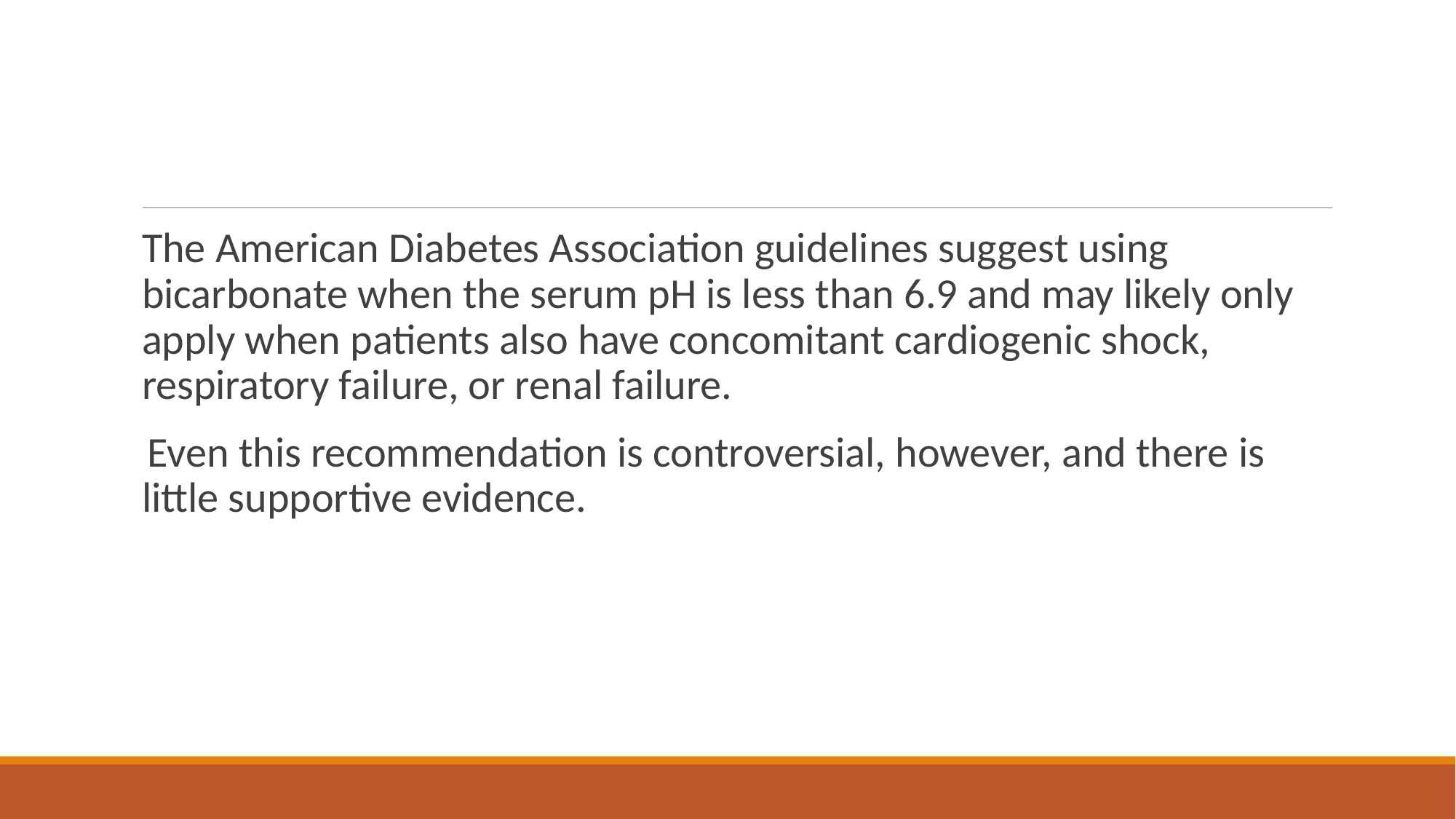

#
The American Diabetes Association guidelines suggest using bicarbonate when the serum pH is less than 6.9 and may likely only apply when patients also have concomitant cardiogenic shock, respiratory failure, or renal failure.
 Even this recommendation is controversial, however, and there is little supportive evidence.